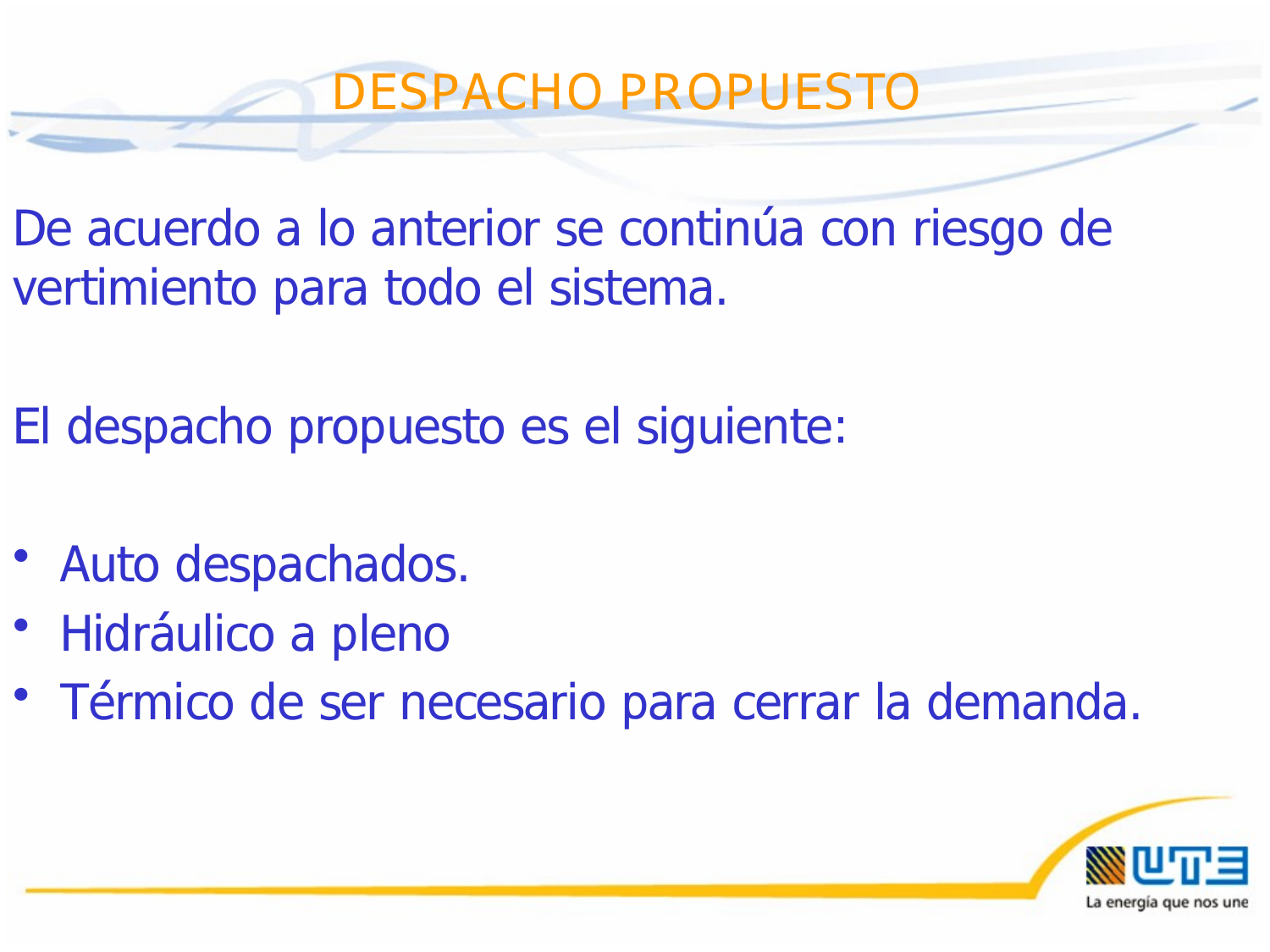

DESPACHO PROPUESTO
De acuerdo a lo anterior se continúa con riesgo de vertimiento para todo el sistema.

El despacho propuesto es el siguiente:

Auto despachados.
Hidráulico a pleno
Térmico de ser necesario para cerrar la demanda.